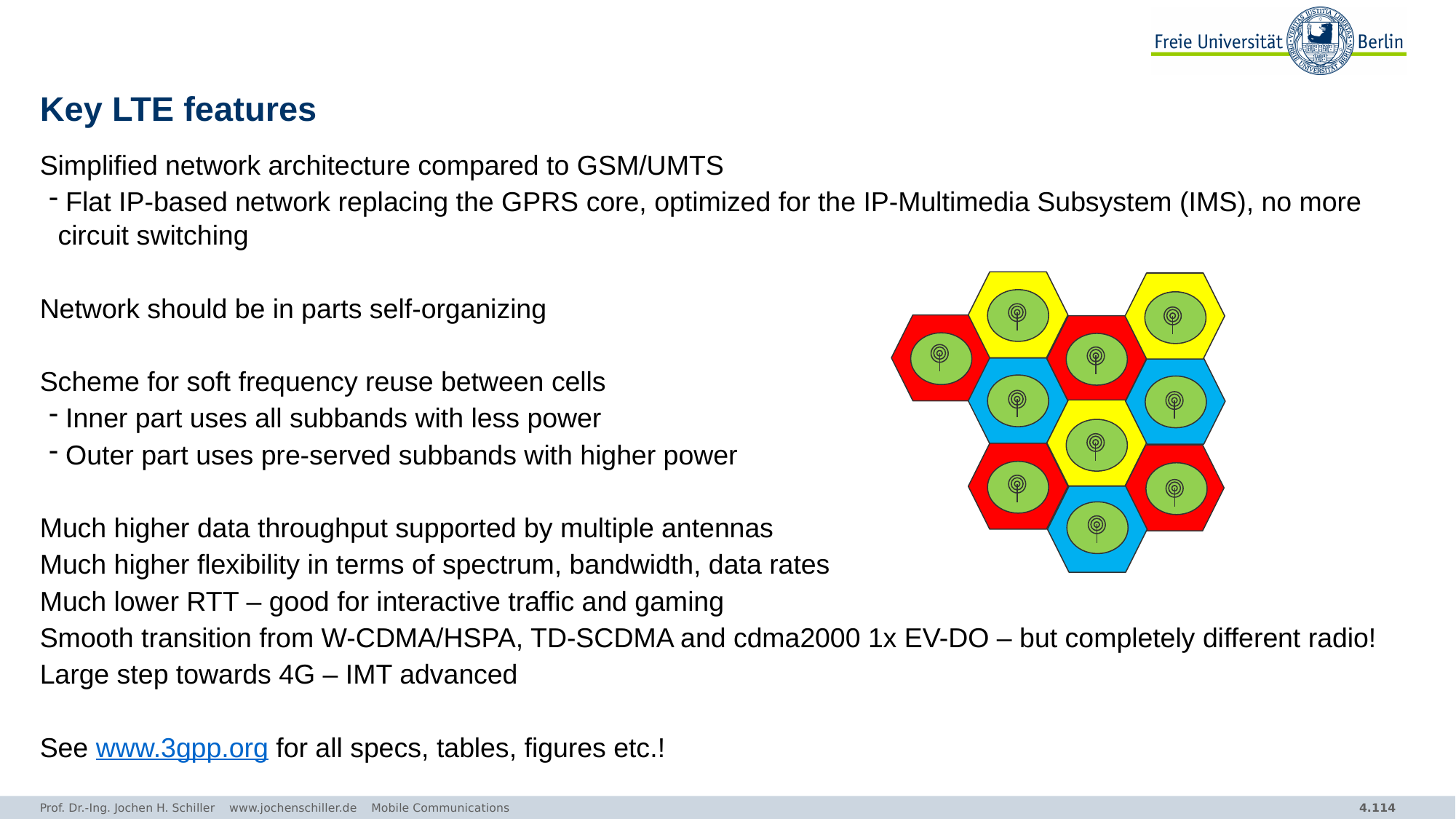

# Key LTE features
Simplified network architecture compared to GSM/UMTS
 Flat IP-based network replacing the GPRS core, optimized for the IP-Multimedia Subsystem (IMS), no more circuit switching

Network should be in parts self-organizing

Scheme for soft frequency reuse between cells
 Inner part uses all subbands with less power
 Outer part uses pre-served subbands with higher power

Much higher data throughput supported by multiple antennas
Much higher flexibility in terms of spectrum, bandwidth, data rates
Much lower RTT – good for interactive traffic and gaming
Smooth transition from W-CDMA/HSPA, TD-SCDMA and cdma2000 1x EV-DO – but completely different radio!
Large step towards 4G – IMT advanced

See www.3gpp.org for all specs, tables, figures etc.!

Prof. Dr.-Ing. Jochen H. Schiller    www.jochenschiller.de    Mobile Communications